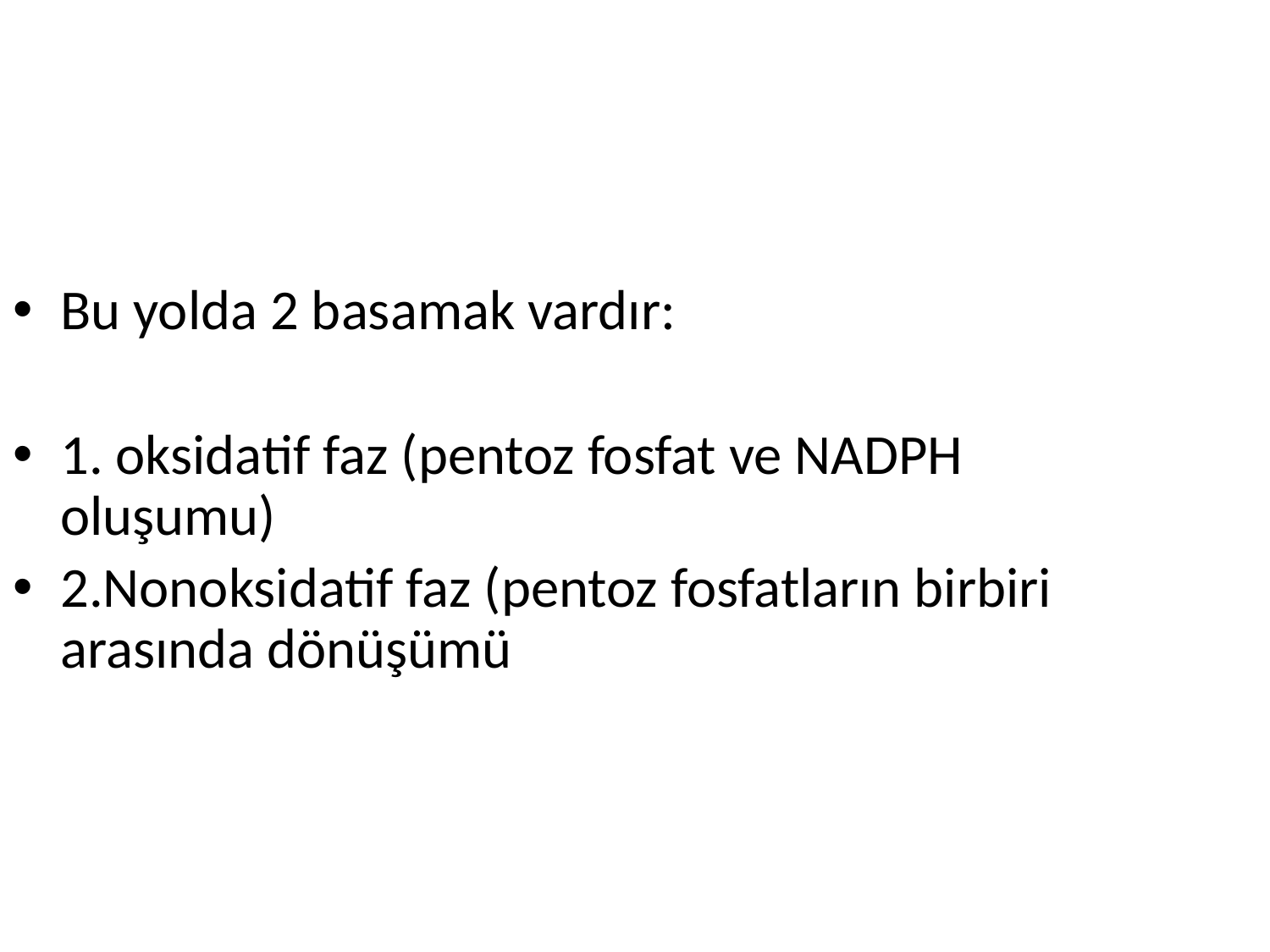

Bu yolda 2 basamak vardır:

1. oksidatif faz (pentoz fosfat ve NADPH oluşumu)
2.Nonoksidatif faz (pentoz fosfatların birbiri arasında dönüşümü